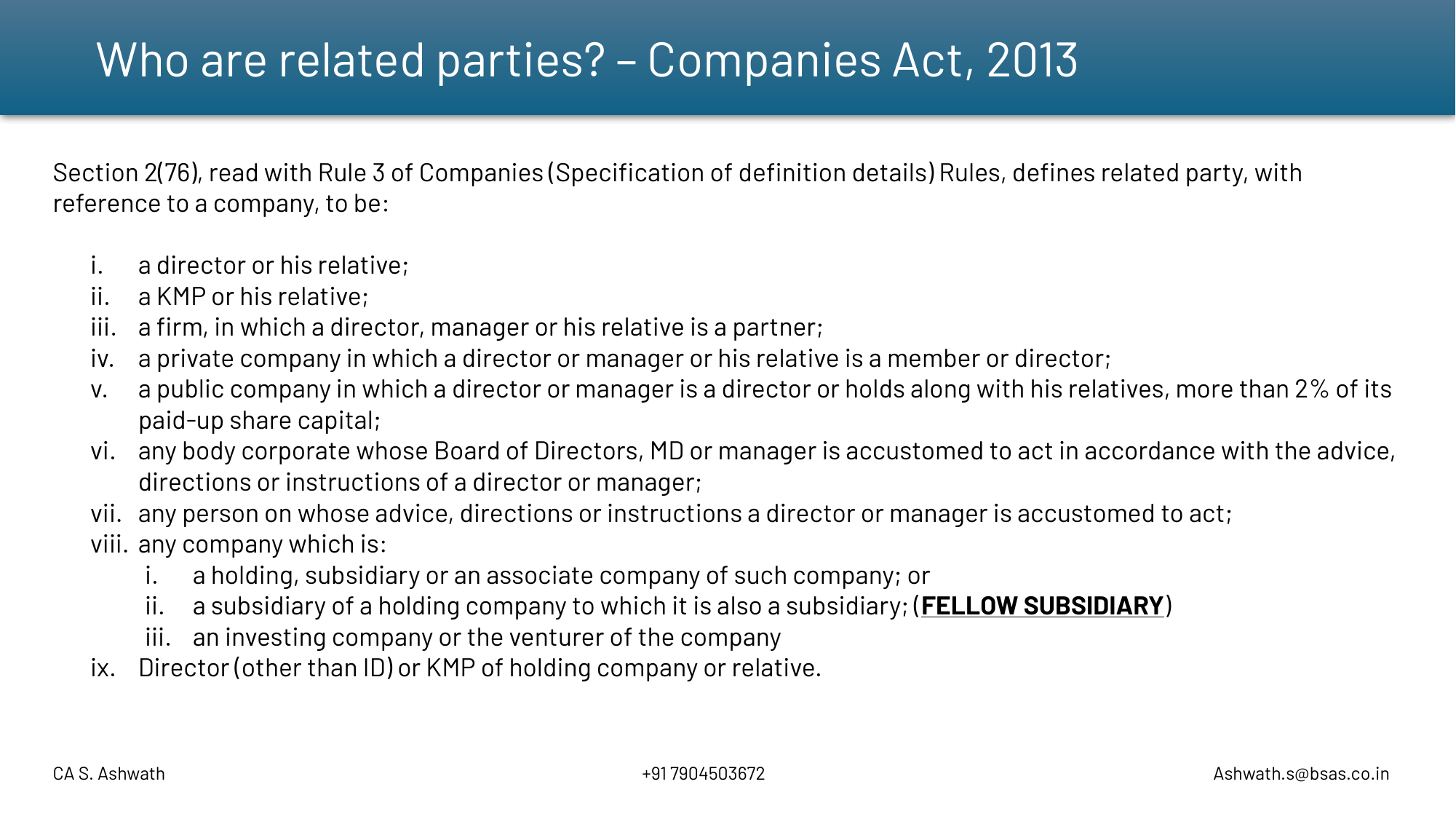

Who are related parties? – Companies Act, 2013
Section 2(76), read with Rule 3 of Companies (Specification of definition details) Rules, defines related party, with reference to a company, to be:

a director or his relative;
a KMP or his relative;
a firm, in which a director, manager or his relative is a partner;
a private company in which a director or manager or his relative is a member or director;
a public company in which a director or manager is a director or holds along with his relatives, more than 2% of its paid-up share capital;
any body corporate whose Board of Directors, MD or manager is accustomed to act in accordance with the advice, directions or instructions of a director or manager;
any person on whose advice, directions or instructions a director or manager is accustomed to act;
any company which is:
a holding, subsidiary or an associate company of such company; or
a subsidiary of a holding company to which it is also a subsidiary; (FELLOW SUBSIDIARY)
an investing company or the venturer of the company
Director (other than ID) or KMP of holding company or relative.
CA S. Ashwath				            +91 7904503672				                   Ashwath.s@bsas.co.in